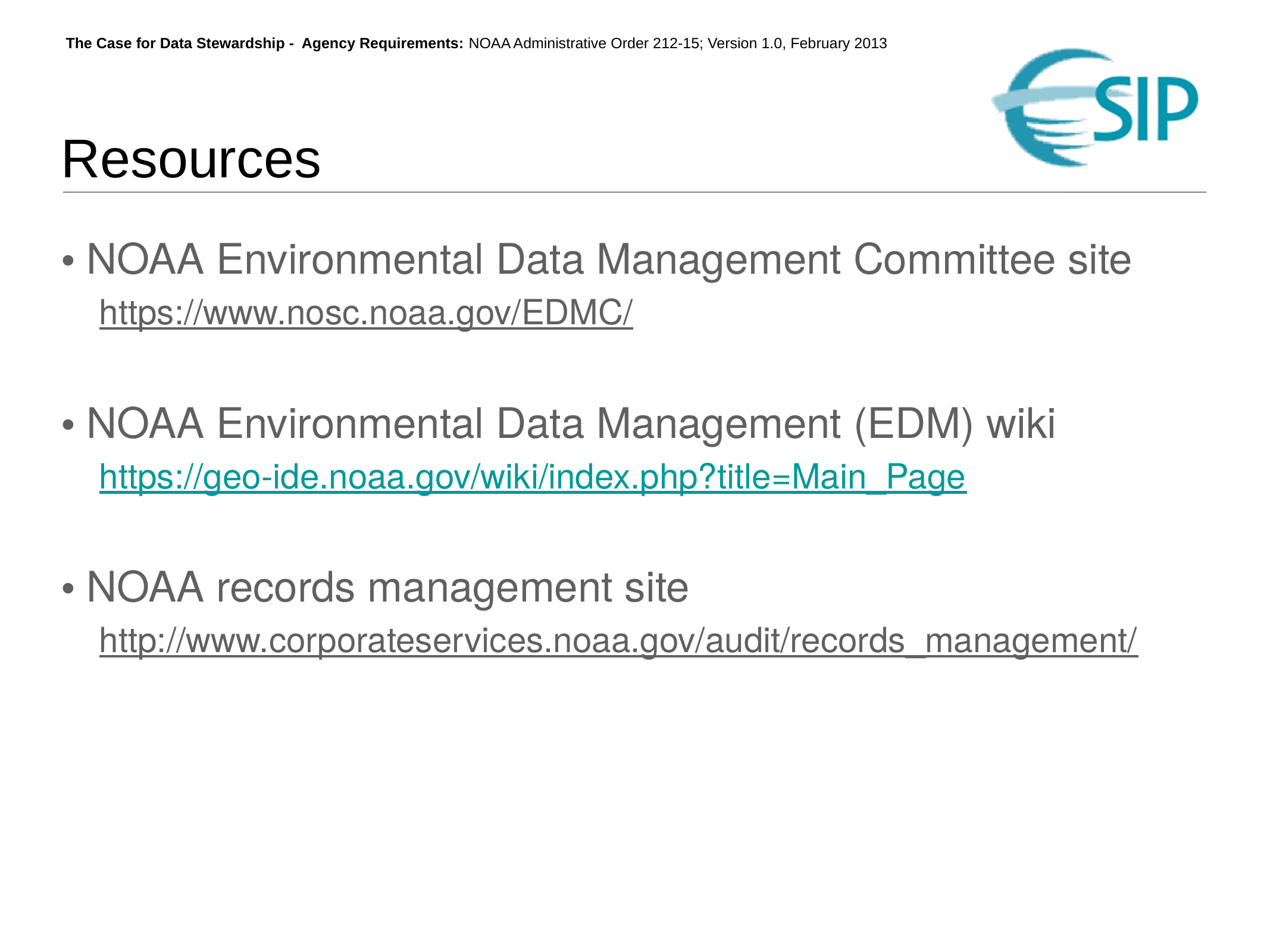

# Resources
NOAA Environmental Data Management Committee site
https://www.nosc.noaa.gov/EDMC/

NOAA Environmental Data Management (EDM) wiki
https://geo-ide.noaa.gov/wiki/index.php?title=Main_Page

NOAA records management site
http://www.corporateservices.noaa.gov/audit/records_management/